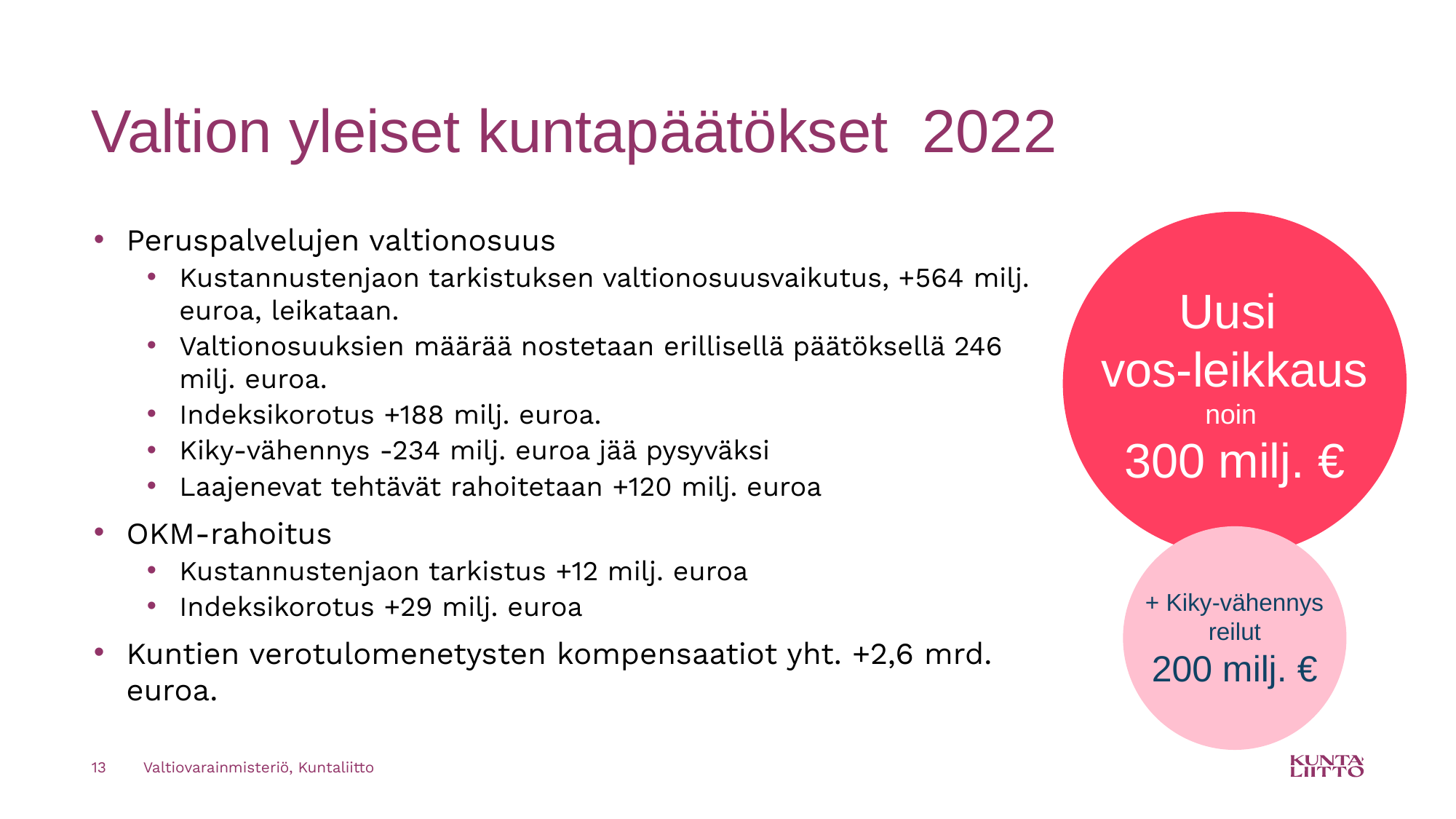

# Valtion yleiset kuntapäätökset  2022
Uusi
vos-leikkaus
noin
300 milj. €
Peruspalvelujen valtionosuus
Kustannustenjaon tarkistuksen valtionosuusvaikutus, +564 milj. euroa, leikataan.
Valtionosuuksien määrää nostetaan erillisellä päätöksellä 246 milj. euroa.
Indeksikorotus +188 milj. euroa.
Kiky-vähennys -234 milj. euroa jää pysyväksi
Laajenevat tehtävät rahoitetaan +120 milj. euroa
OKM-rahoitus
Kustannustenjaon tarkistus +12 milj. euroa
Indeksikorotus +29 milj. euroa
Kuntien verotulomenetysten kompensaatiot yht. +2,6 mrd. euroa.
+ Kiky-vähennys
reilut
200 milj. €
13
Valtiovarainmisteriö, Kuntaliitto